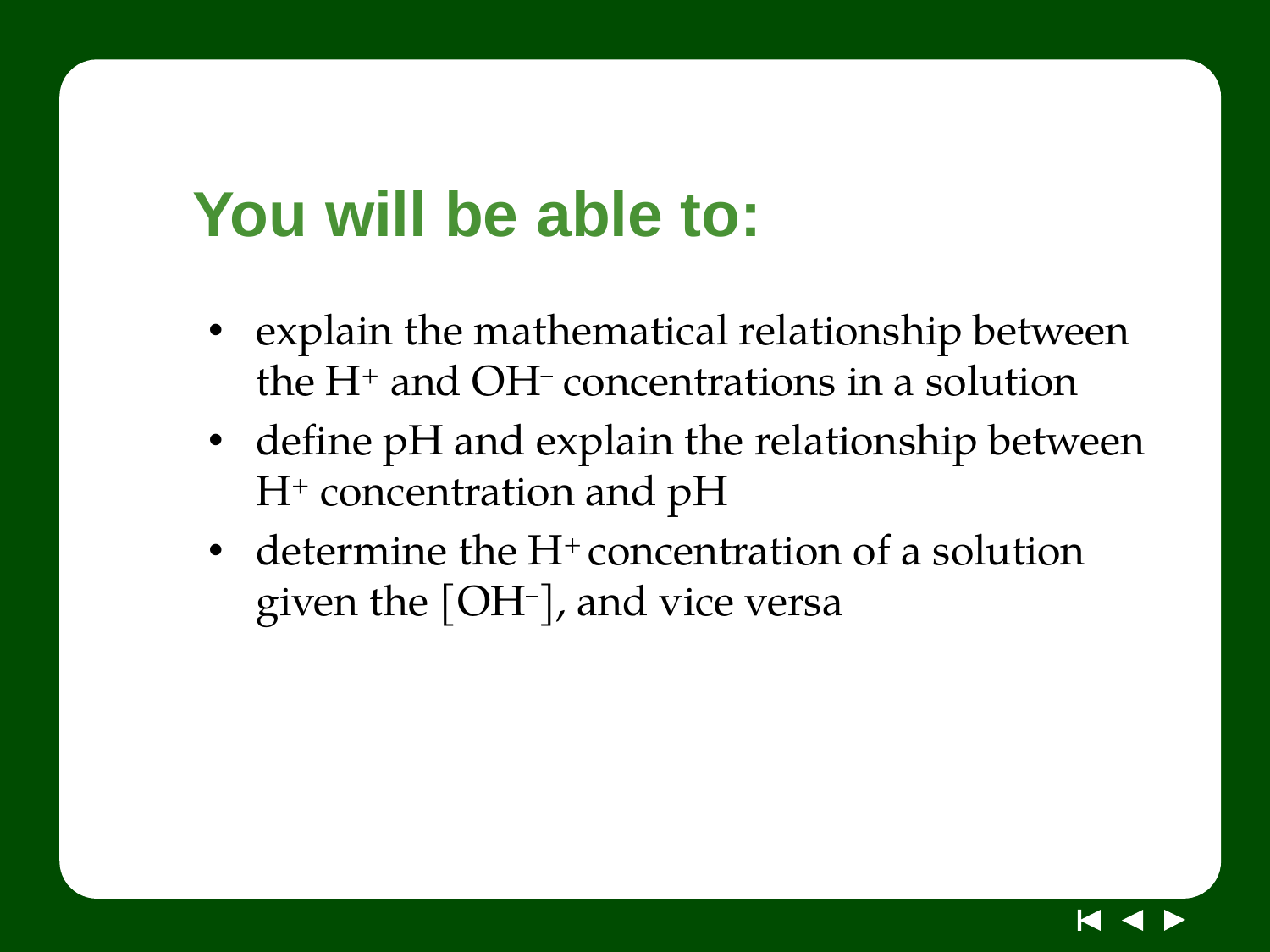

# You will be able to:
explain the mathematical relationship between the H+ and OH– concentrations in a solution
define pH and explain the relationship between H+ concentration and pH
determine the H+ concentration of a solution given the [OH–], and vice versa